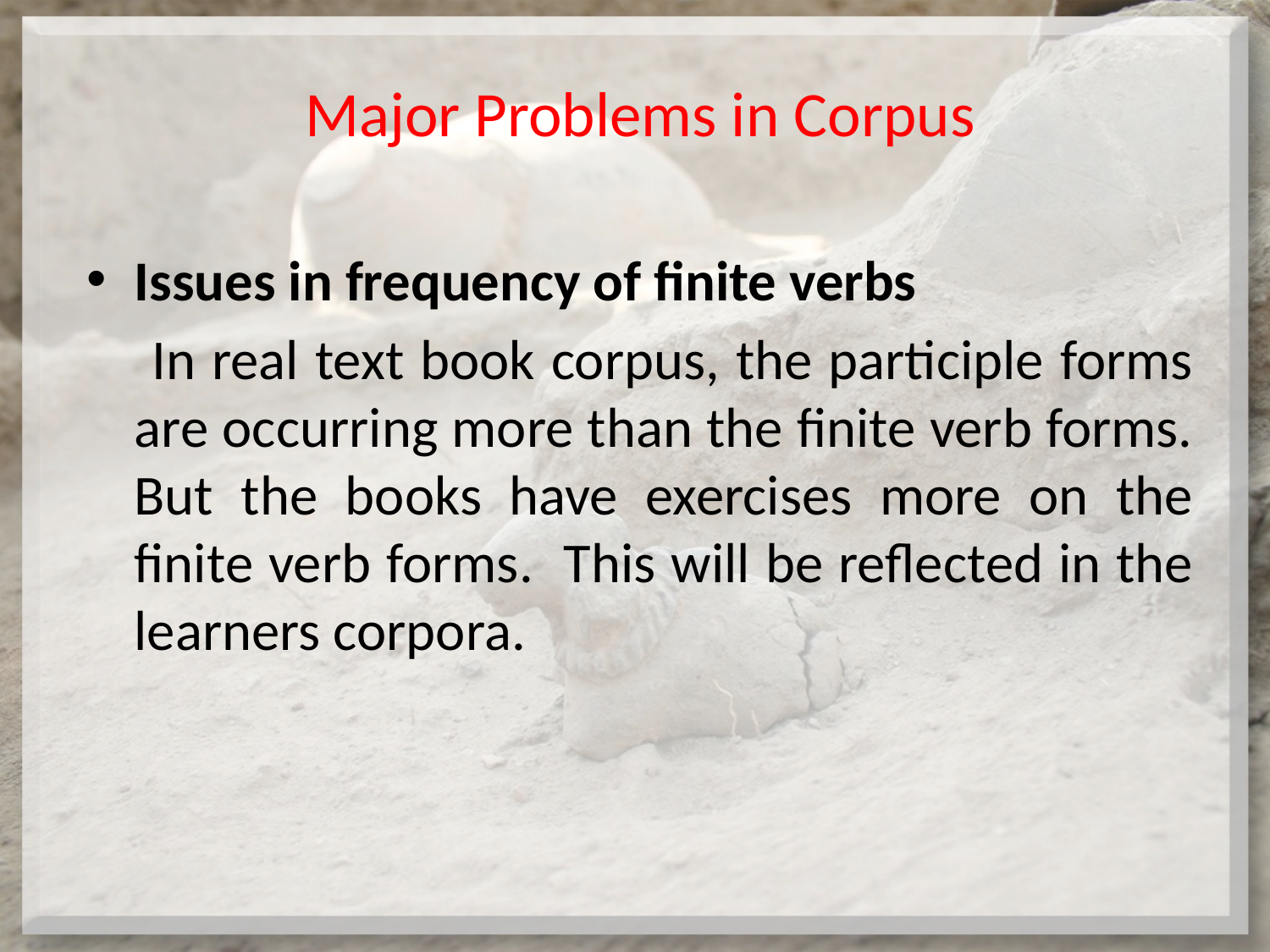

# Major Problems in Corpus

Issues in frequency of finite verbs
    In real text book corpus, the participle forms are occurring more than the finite verb forms. But the books have exercises more on the finite verb forms.  This will be reflected in the learners corpora.